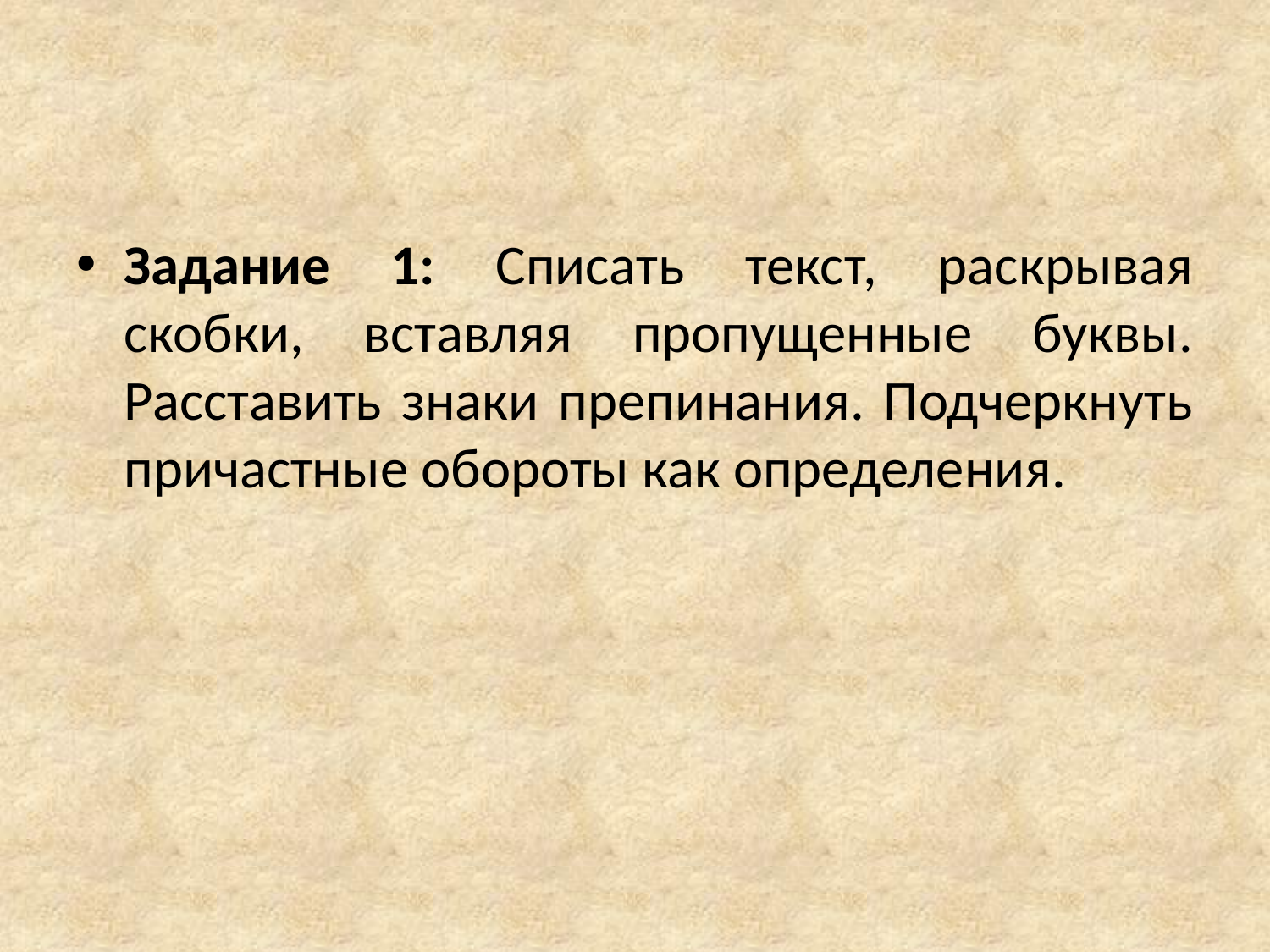

Задание 1: Списать текст, раскрывая скобки, вставляя пропущенные буквы. Расставить знаки препинания. Подчеркнуть причастные обороты как определения.